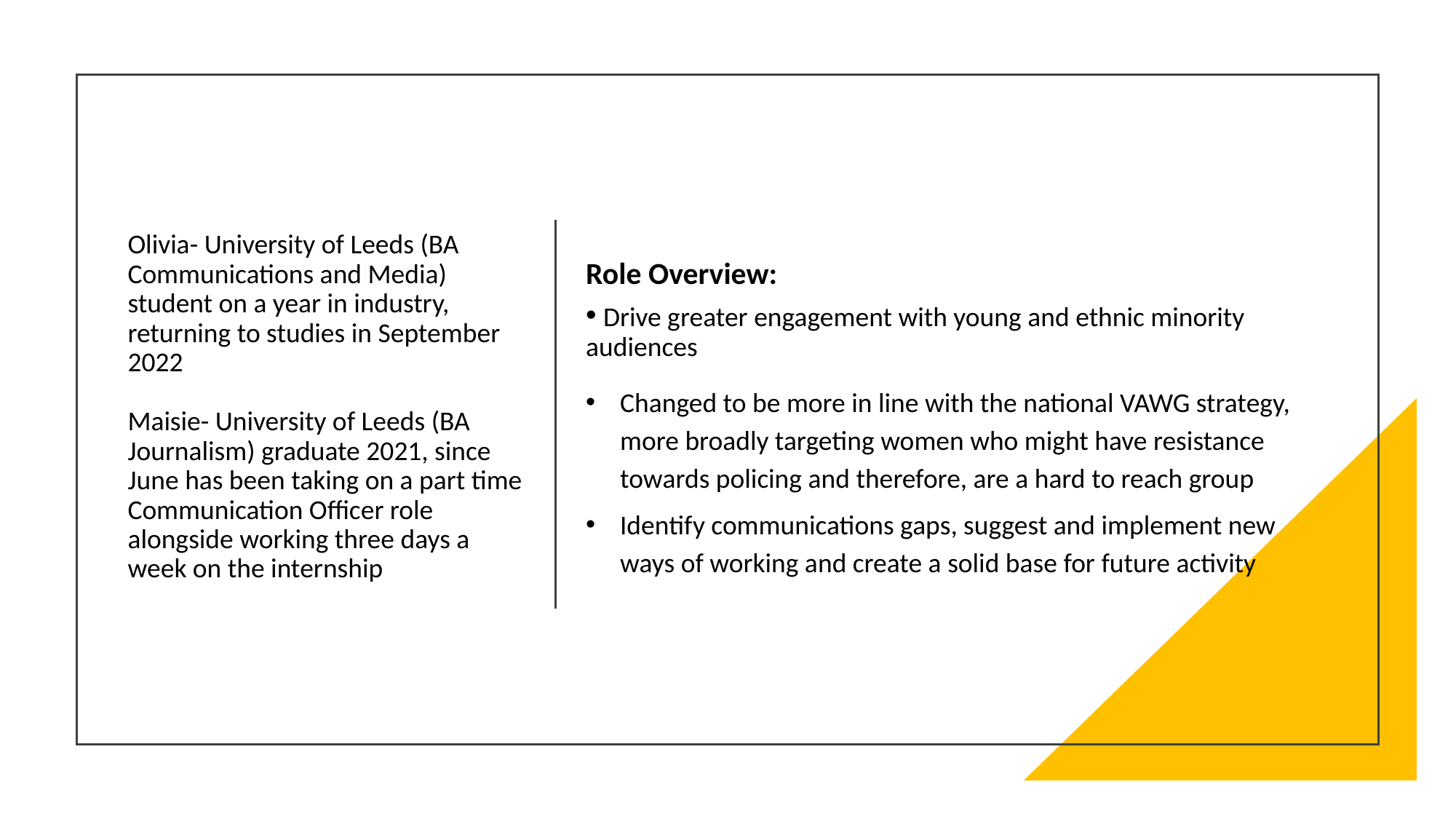

Role Overview:
 Drive greater engagement with young and ethnic minority audiences
Changed to be more in line with the national VAWG strategy, more broadly targeting women who might have resistance towards policing and therefore, are a hard to reach group
Identify communications gaps, suggest and implement new ways of working and create a solid base for future activity
# Olivia- University of Leeds (BA Communications and Media) student on a year in industry, returning to studies in September 2022 Maisie- University of Leeds (BA Journalism) graduate 2021, since June has been taking on a part time Communication Officer role alongside working three days a week on the internship